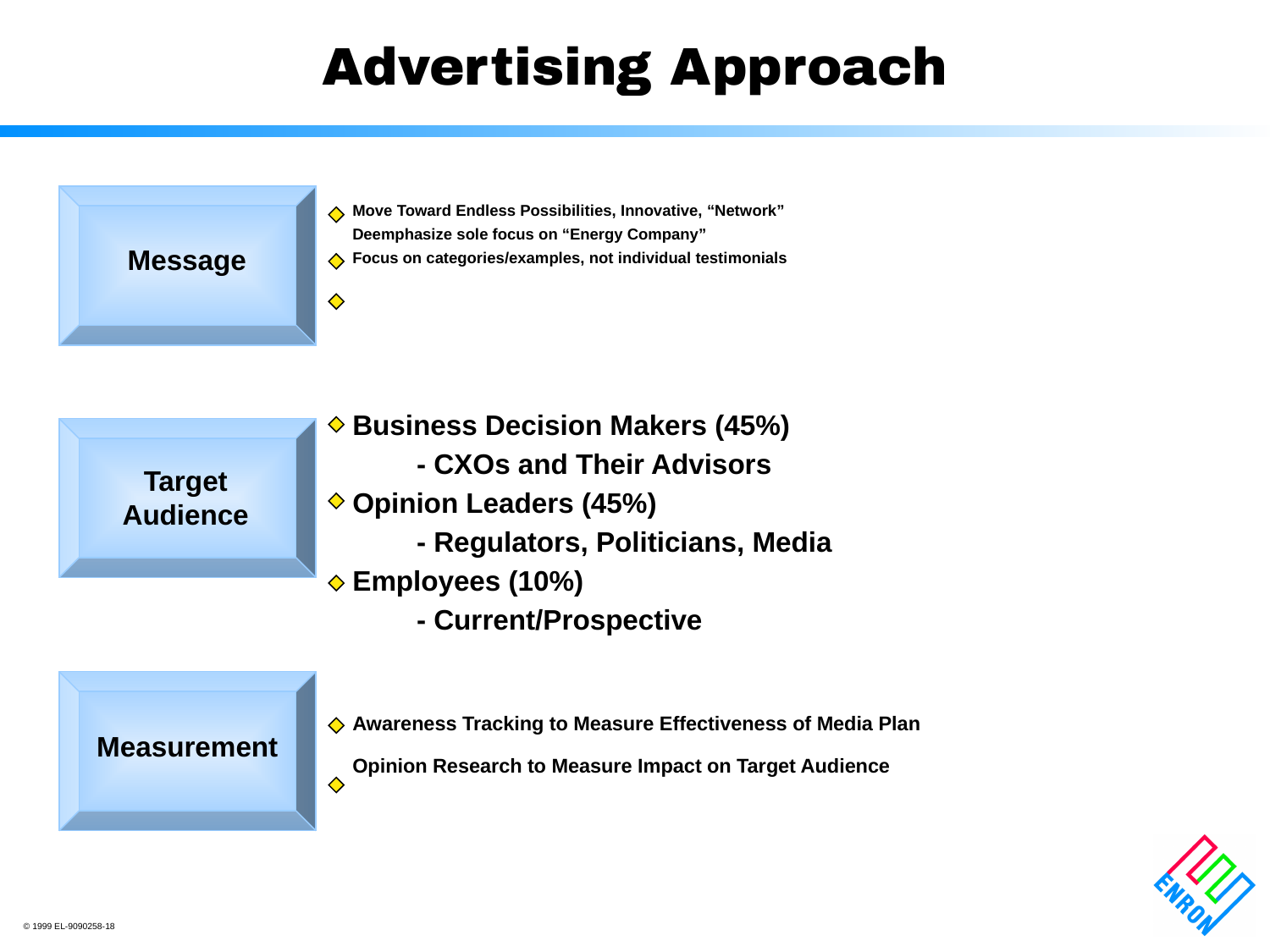

# Advertising Approach

Move Toward Endless Possibilities, Innovative, “Network”
Deemphasize sole focus on “Energy Company”
Focus on categories/examples, not individual testimonials

Message

Business Decision Makers (45%)
	- CXOs and Their Advisors
Opinion Leaders (45%)
	- Regulators, Politicians, Media
Employees (10%)
	- Current/Prospective

Target Audience

Awareness Tracking to Measure Effectiveness of Media Plan
Opinion Research to Measure Impact on Target Audience

Measurement